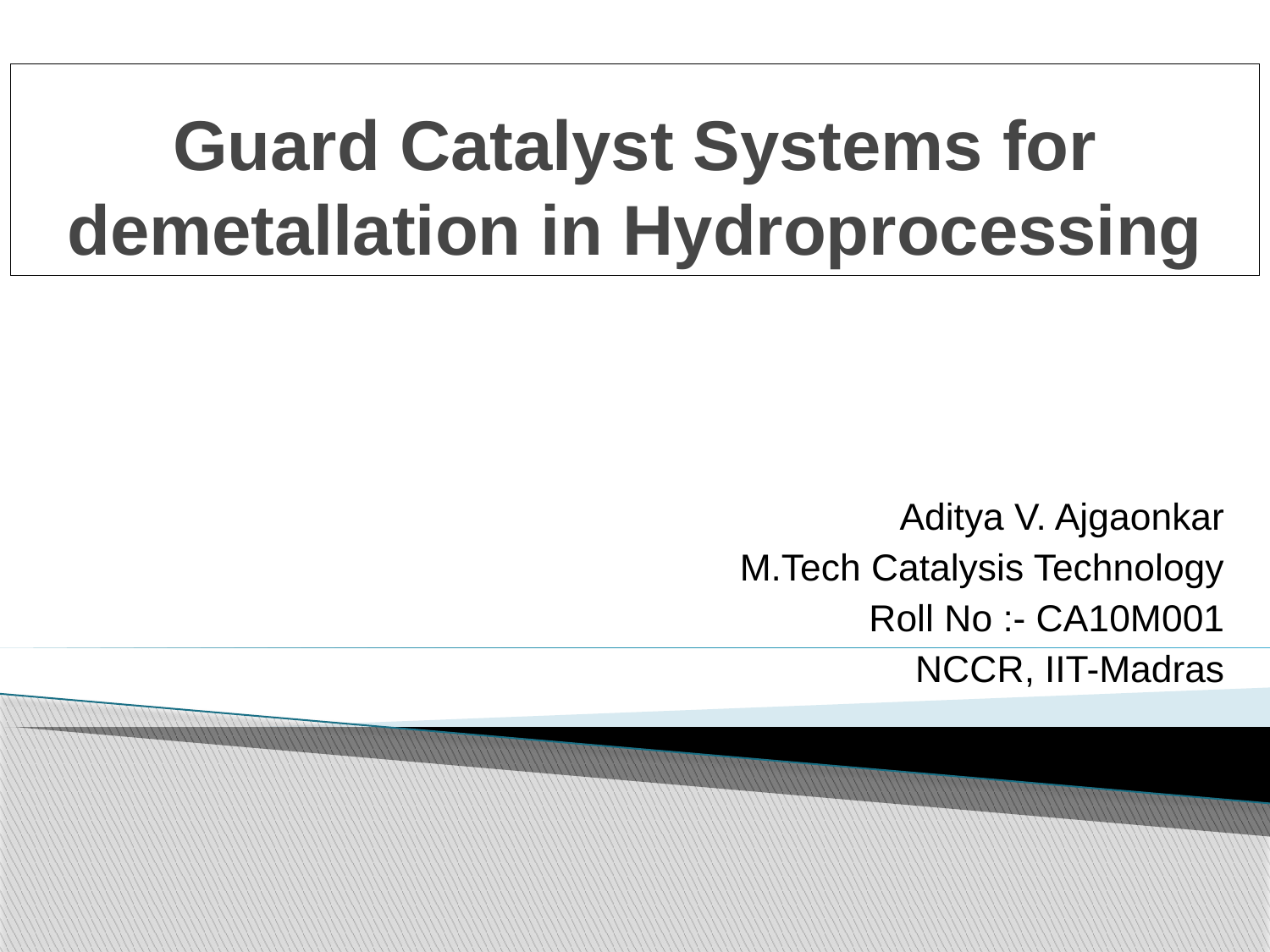

# Guard Catalyst Systems for demetallation in Hydroprocessing
Aditya V. Ajgaonkar
M.Tech Catalysis Technology
Roll No :- CA10M001
NCCR, IIT-Madras